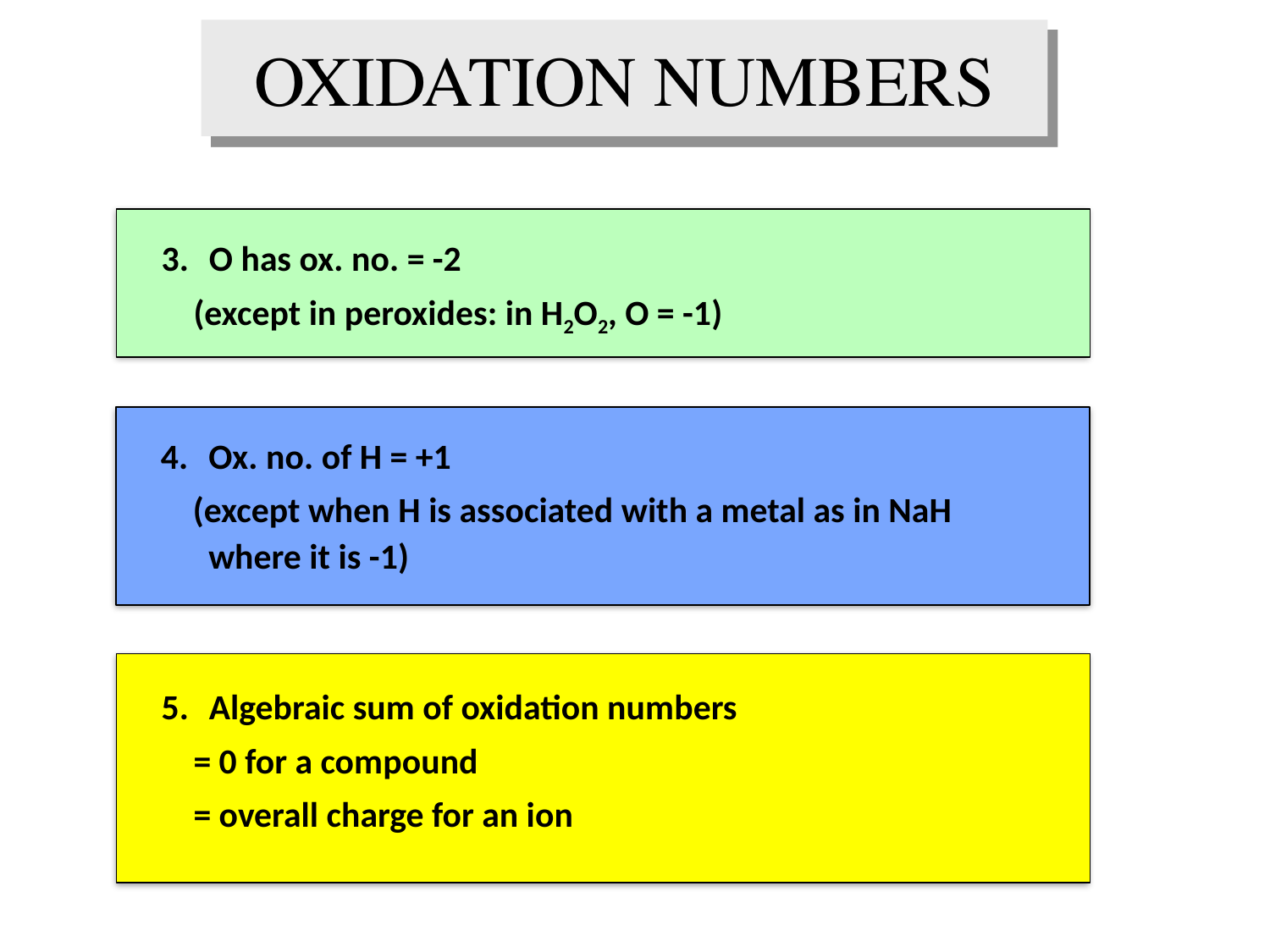

# OXIDATION NUMBERS

3.	O has ox. no. = -2
    (except in peroxides: in H2O2, O = -1)

4.	Ox. no. of H = +1
    (except when H is associated with a metal as in NaH where it is -1)

5.	Algebraic sum of oxidation numbers
    = 0 for a compound
    = overall charge for an ion